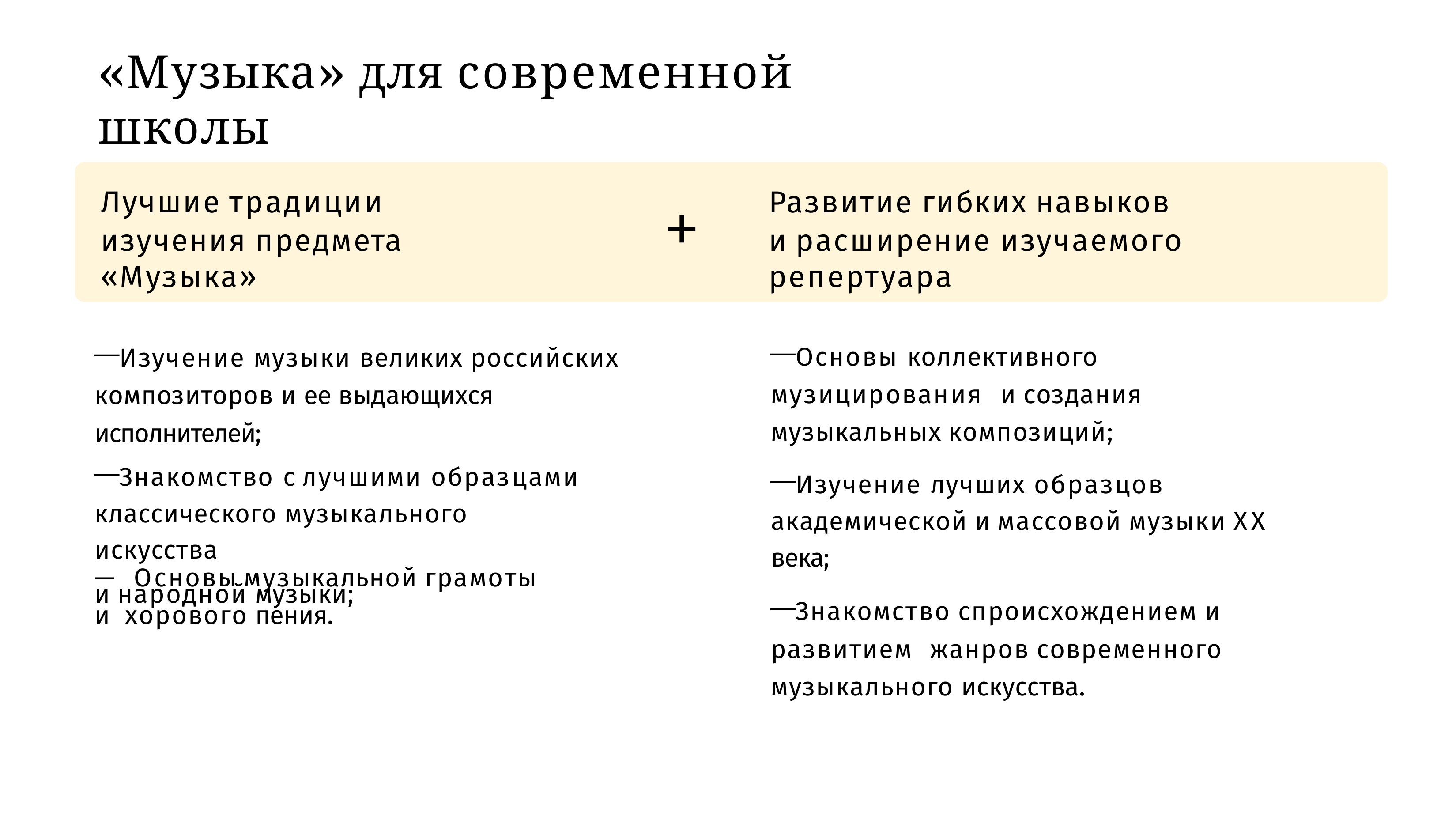

# «Музыка» для современной школы

Лучшие традиции
изучения предмета «Музыка»
Развитие гибких навыков
и расширение изучаемого репертуара
+
Основы коллективного музицирования  и создания музыкальных композиций;
Изучение лучших образцов  академической и массовой музыки XX века;
Знакомство спроисхождением и развитием  жанров современного музыкального искусства.
Изучение музыки великих российских  композиторов и ее выдающихся исполнителей;
Знакомство с лучшими образцами  классического музыкального искусства
и народной музыки;
—	Основы музыкальной грамоты	и  хорового пения.